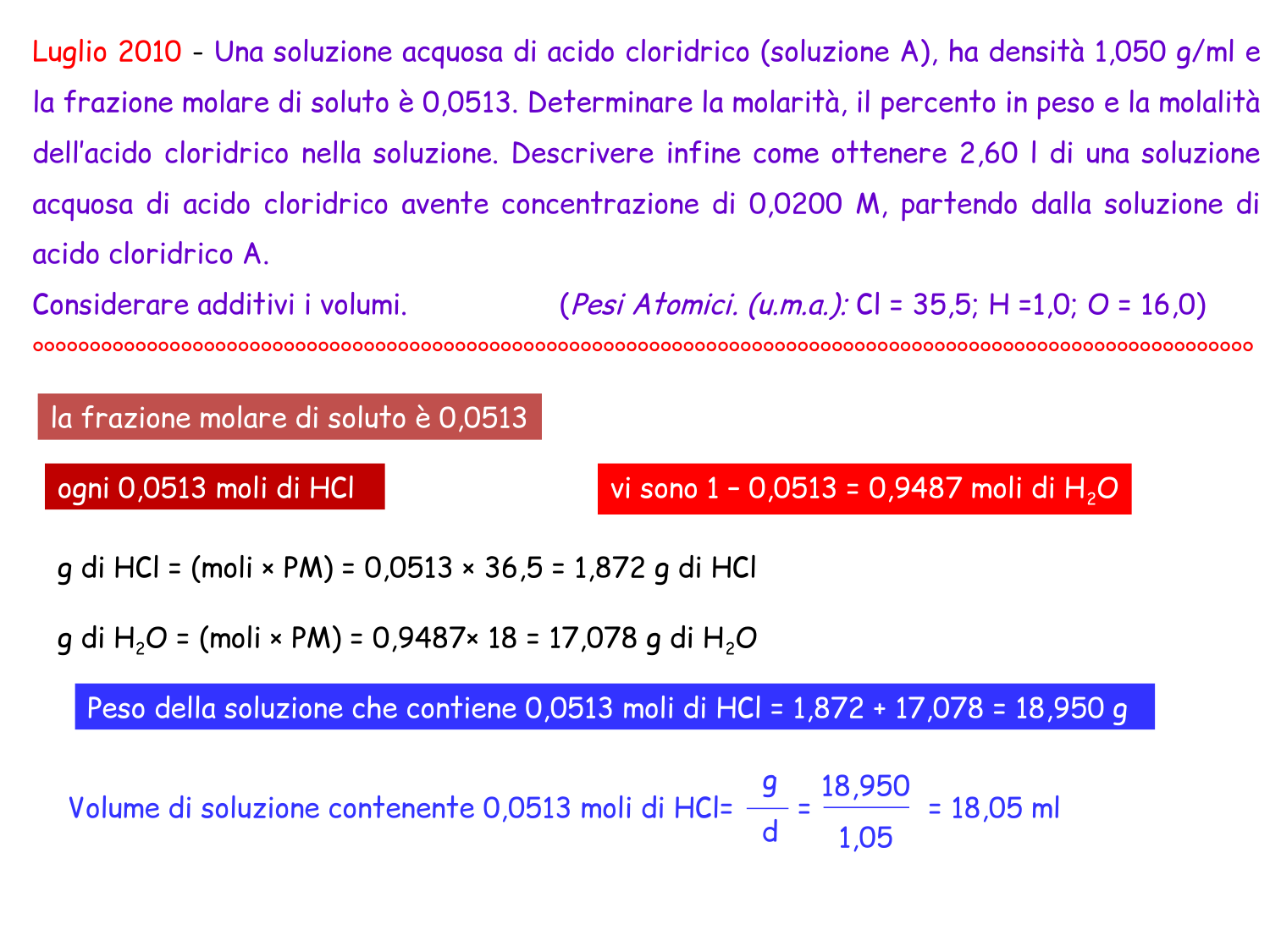

Luglio 2010 - Una soluzione acquosa di acido cloridrico (soluzione A), ha densità 1,050 g/ml e la frazione molare di soluto è 0,0513. Determinare la molarità, il percento in peso e la molalità dell’acido cloridrico nella soluzione. Descrivere infine come ottenere 2,60 l di una soluzione acquosa di acido cloridrico avente concentrazione di 0,0200 M, partendo dalla soluzione di acido cloridrico A.
Considerare additivi i volumi.                  (Pesi Atomici. (u.m.a.): Cl = 35,5; H =1,0; O = 16,0)
°°°°°°°°°°°°°°°°°°°°°°°°°°°°°°°°°°°°°°°°°°°°°°°°°°°°°°°°°°°°°°°°°°°°°°°°°°°°°°°°°°°°°°°°°°°°°°°°°°°°°°°°°°°

la frazione molare di soluto è 0,0513
ogni 0,0513 moli di HCl
vi sono 1 – 0,0513 = 0,9487 moli di H2O
g di HCl = (moli × PM) = 0,0513 × 36,5 = 1,872 g di HCl
g di H2O = (moli × PM) = 0,9487× 18 = 17,078 g di H2O
Peso della soluzione che contiene 0,0513 moli di HCl = 1,872 + 17,078 = 18,950 g
g
d

18,950
1,05

=
Volume di soluzione contenente 0,0513 moli di HCl=
= 18,05 ml